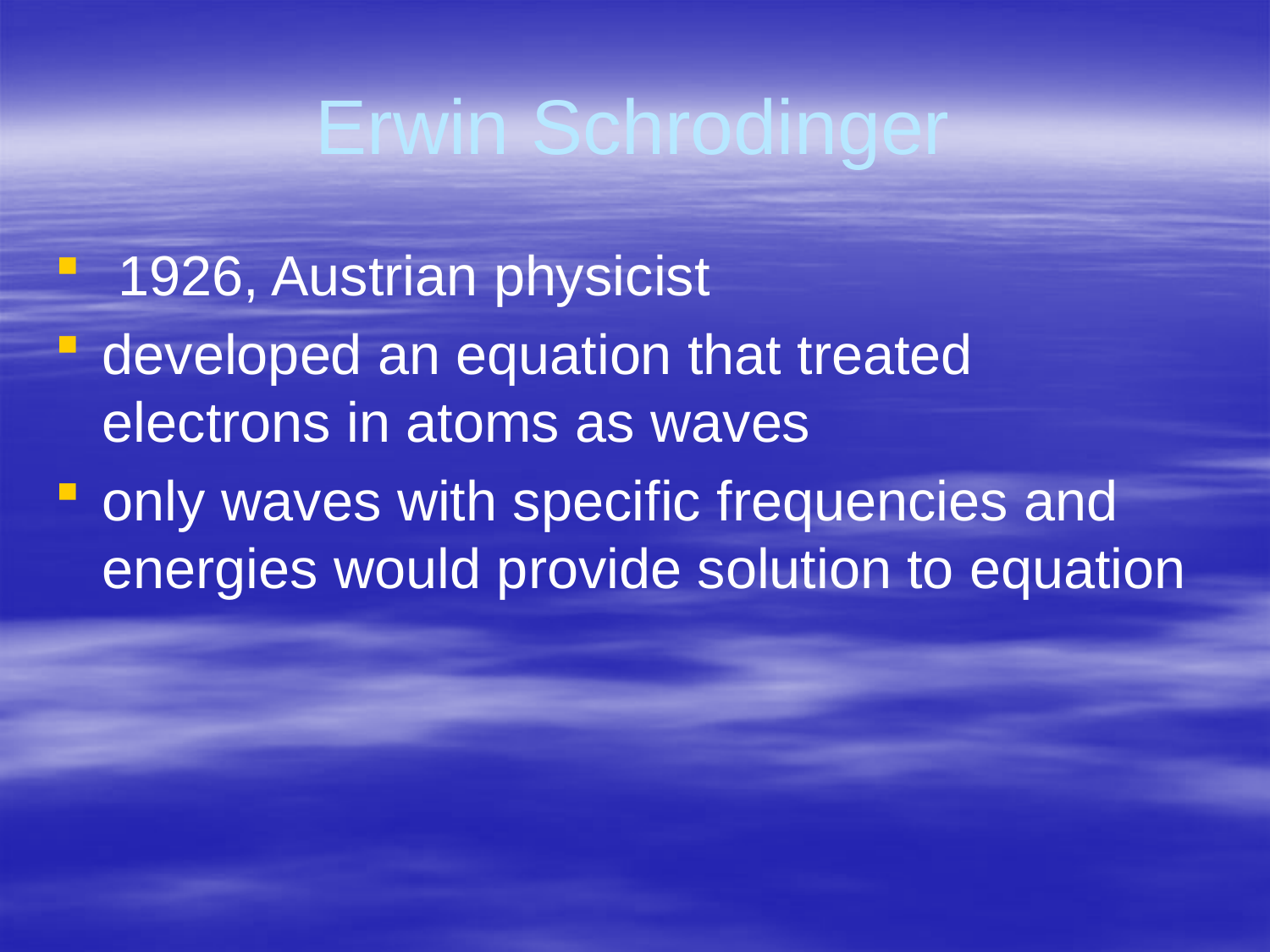

# Erwin Schrodinger
 1926, Austrian physicist
developed an equation that treated electrons in atoms as waves
only waves with specific frequencies and energies would provide solution to equation